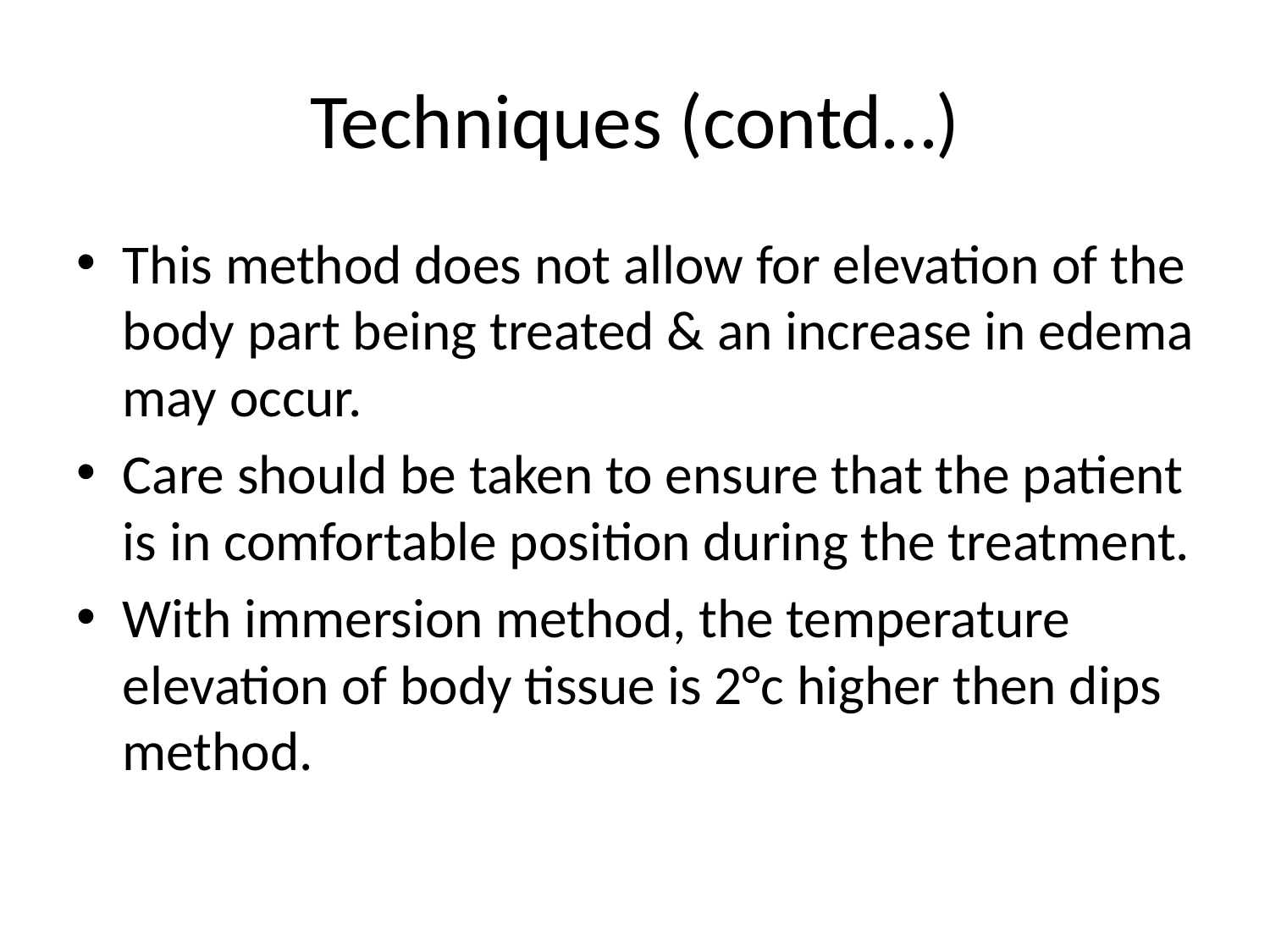

# Techniques (contd…)
This method does not allow for elevation of the body part being treated & an increase in edema may occur.
Care should be taken to ensure that the patient is in comfortable position during the treatment.
With immersion method, the temperature elevation of body tissue is 2°c higher then dips method.